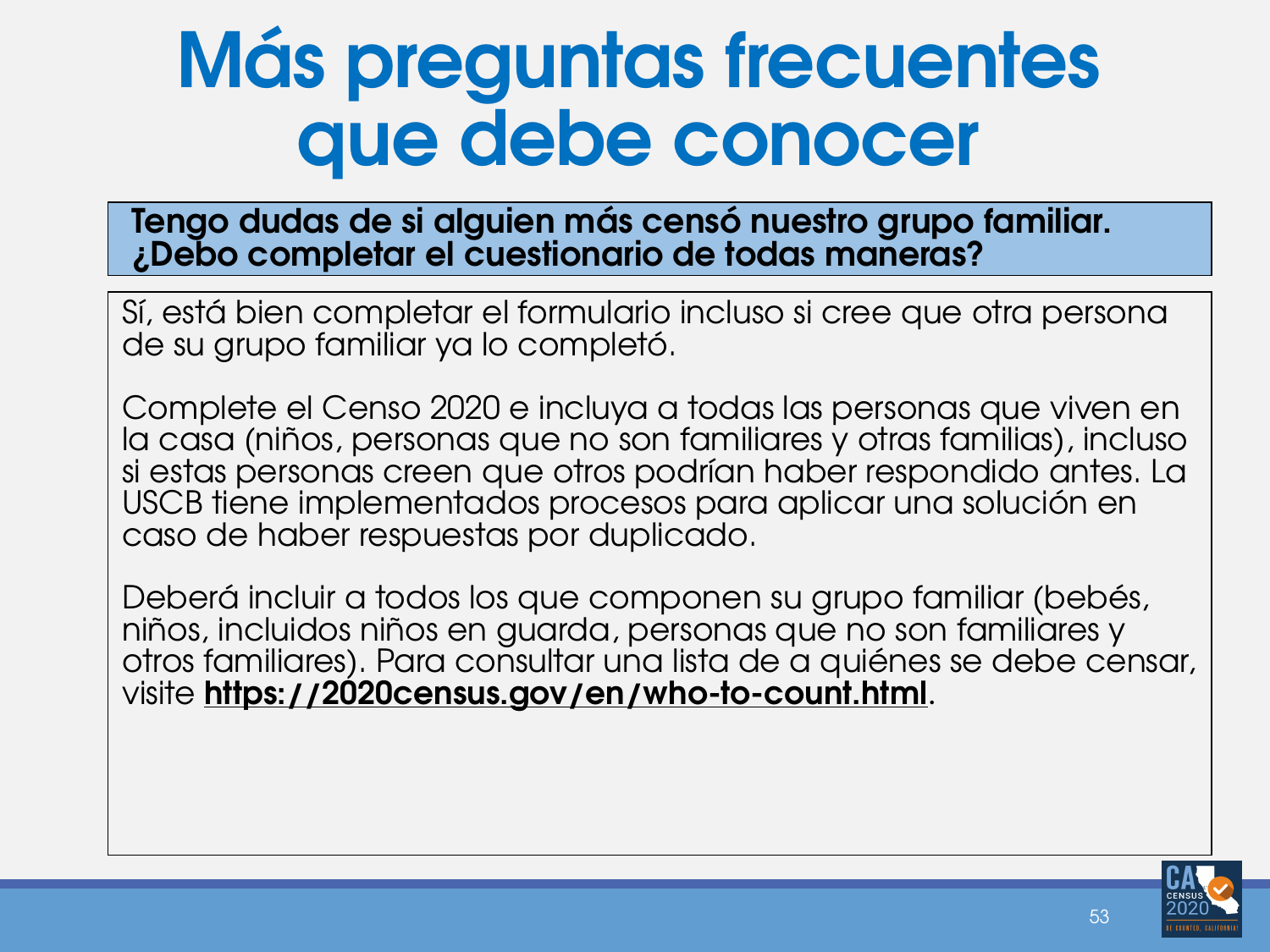

# Más preguntas frecuentes que debe conocer
| Tengo dudas de si alguien más censó nuestro grupo familiar. ¿Debo completar el cuestionario de todas maneras? |
| --- |
| Sí, está bien completar el formulario incluso si cree que otra persona de su grupo familiar ya lo completó. Complete el Censo 2020 e incluya a todas las personas que viven en la casa (niños, personas que no son familiares y otras familias), incluso si estas personas creen que otros podrían haber respondido antes. La USCB tiene implementados procesos para aplicar una solución en caso de haber respuestas por duplicado.   Deberá incluir a todos los que componen su grupo familiar (bebés, niños, incluidos niños en guarda, personas que no son familiares y otros familiares). Para consultar una lista de a quiénes se debe censar, visite https://2020census.gov/en/who-to-count.html. |
| --- |
53